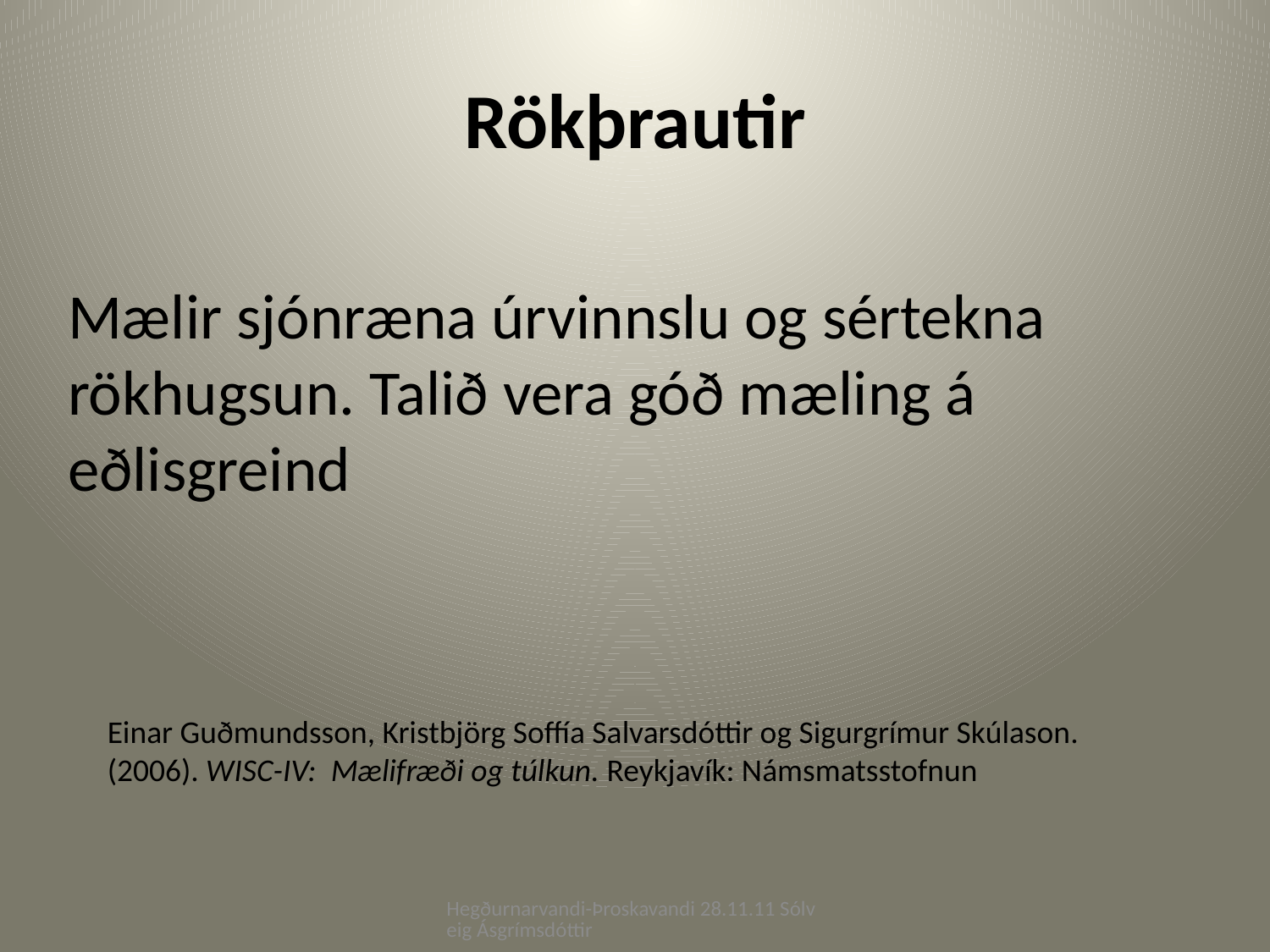

# Rökþrautir
Mælir sjónræna úrvinnslu og sértekna rökhugsun. Talið vera góð mæling á eðlisgreind

Einar Guðmundsson, Kristbjörg Soffía Salvarsdóttir og Sigurgrímur Skúlason. (2006). WISC-IV:  Mælifræði og túlkun. Reykjavík: Námsmatsstofnun
Hegðurnarvandi-Þroskavandi 28.11.11 Sólveig Ásgrímsdóttir